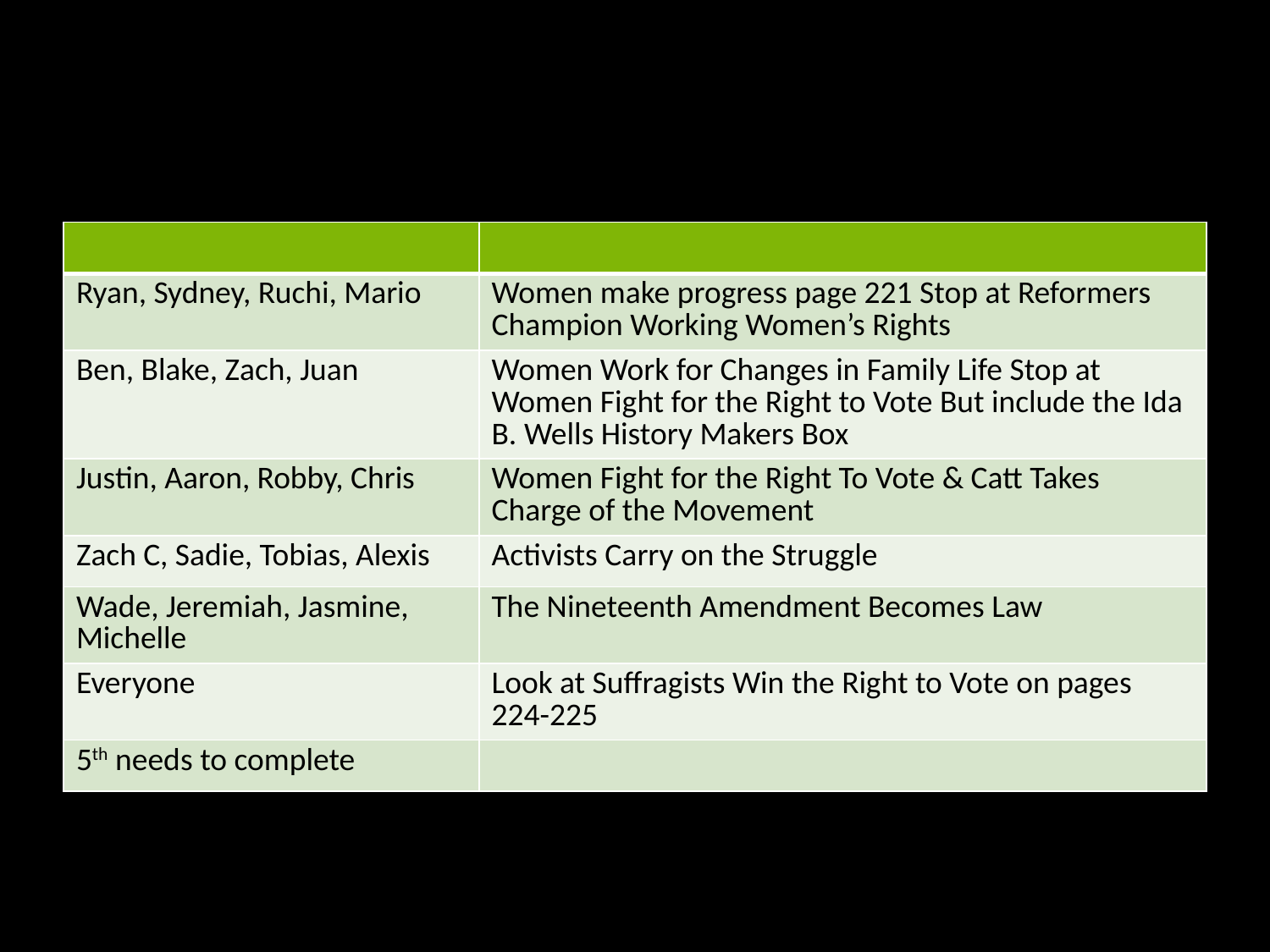

#
|  |  |
| --- | --- |
| Ryan, Sydney, Ruchi, Mario | Women make progress page 221 Stop at Reformers Champion Working Women’s Rights |
| Ben, Blake, Zach, Juan | Women Work for Changes in Family Life Stop at Women Fight for the Right to Vote But include the Ida B. Wells History Makers Box |
| Justin, Aaron, Robby, Chris | Women Fight for the Right To Vote & Catt Takes Charge of the Movement |
| Zach C, Sadie, Tobias, Alexis | Activists Carry on the Struggle |
| Wade, Jeremiah, Jasmine, Michelle | The Nineteenth Amendment Becomes Law |
| Everyone | Look at Suffragists Win the Right to Vote on pages 224-225 |
| 5th needs to complete |  |